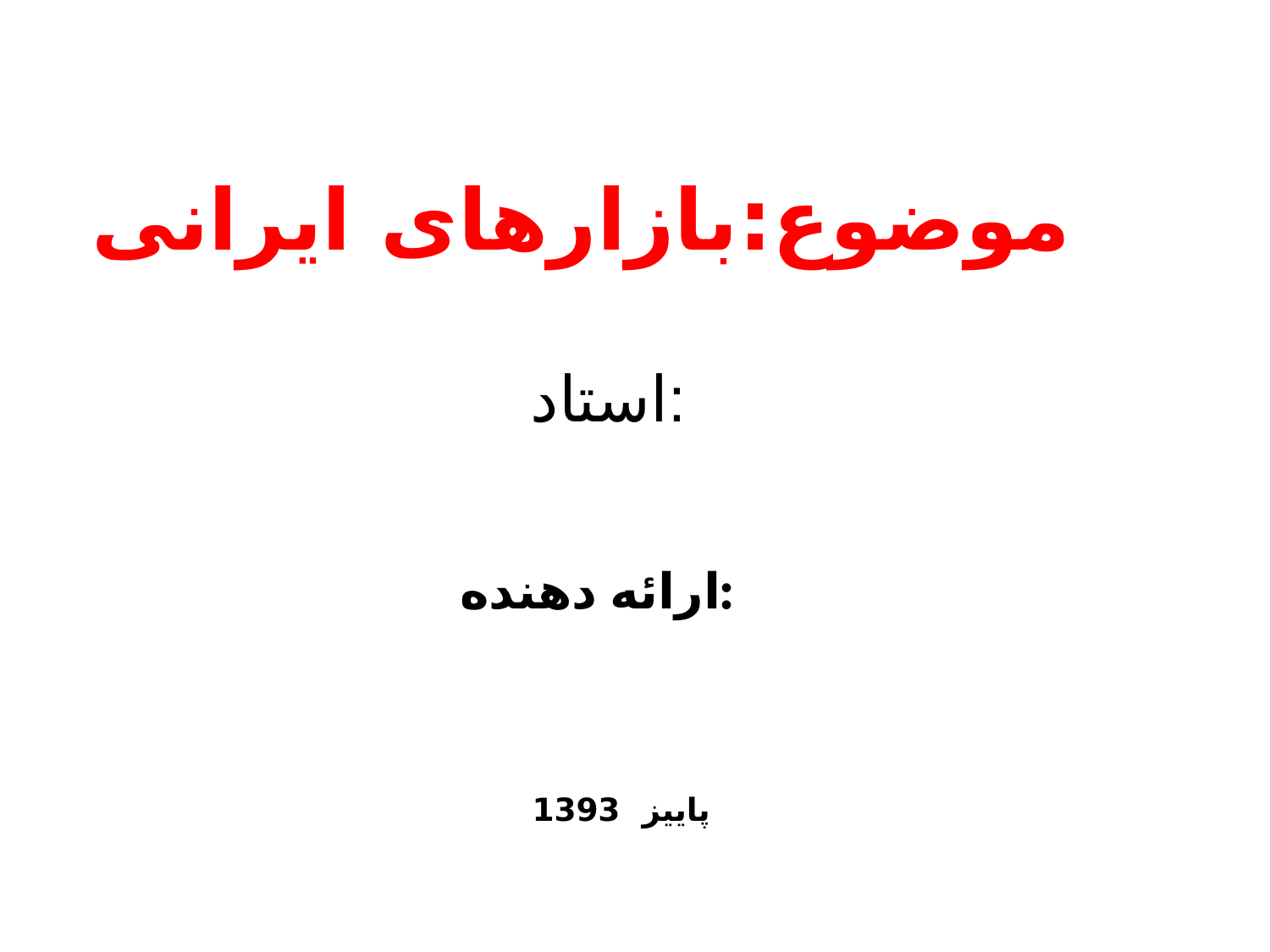

موضوع:بازارهای ایرانی
استاد:
ارائه دهنده:
پاییز  1393
2